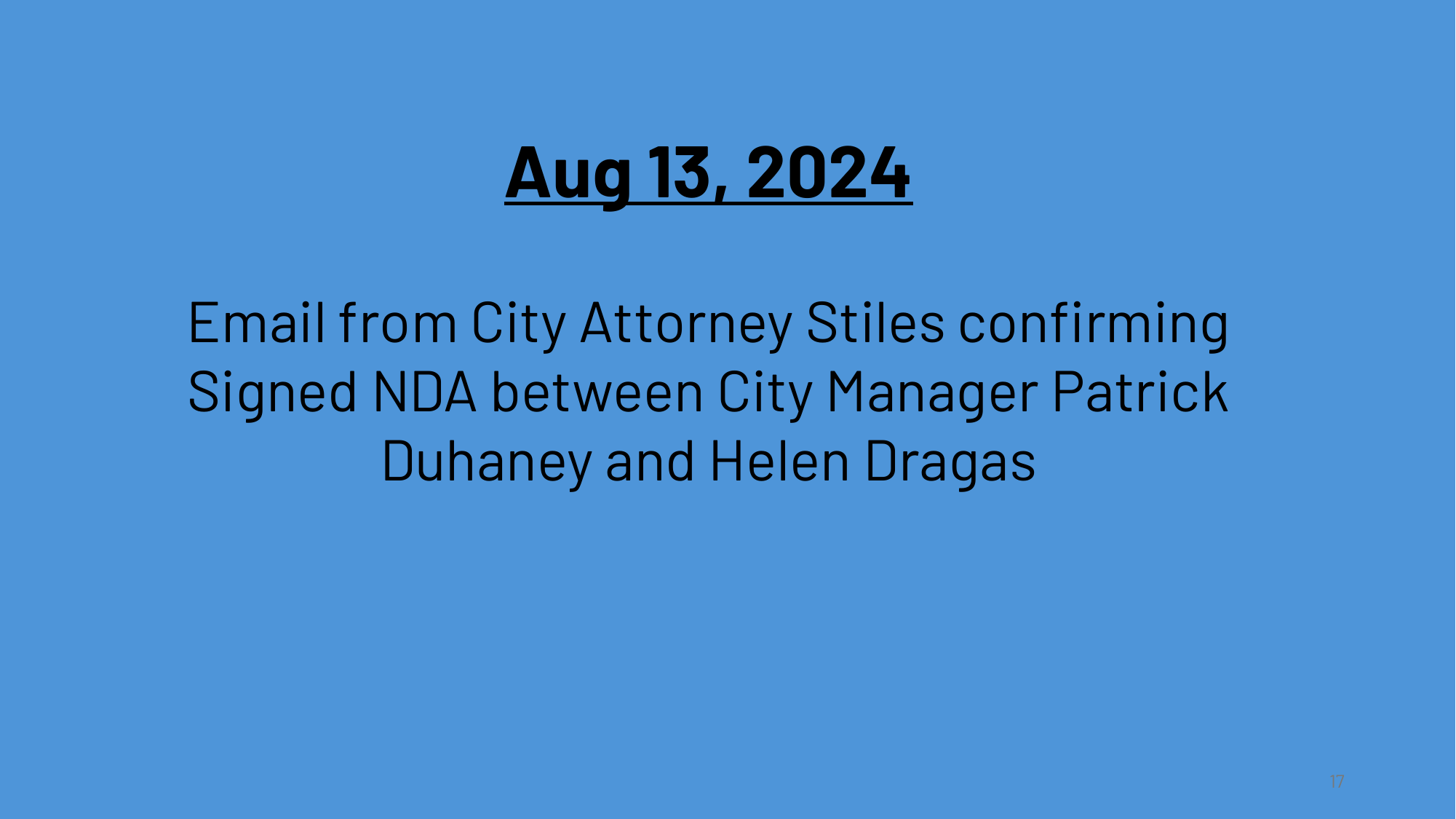

Aug 13, 2024

Email from City Attorney Stiles confirming Signed NDA between City Manager Patrick Duhaney and Helen Dragas
17